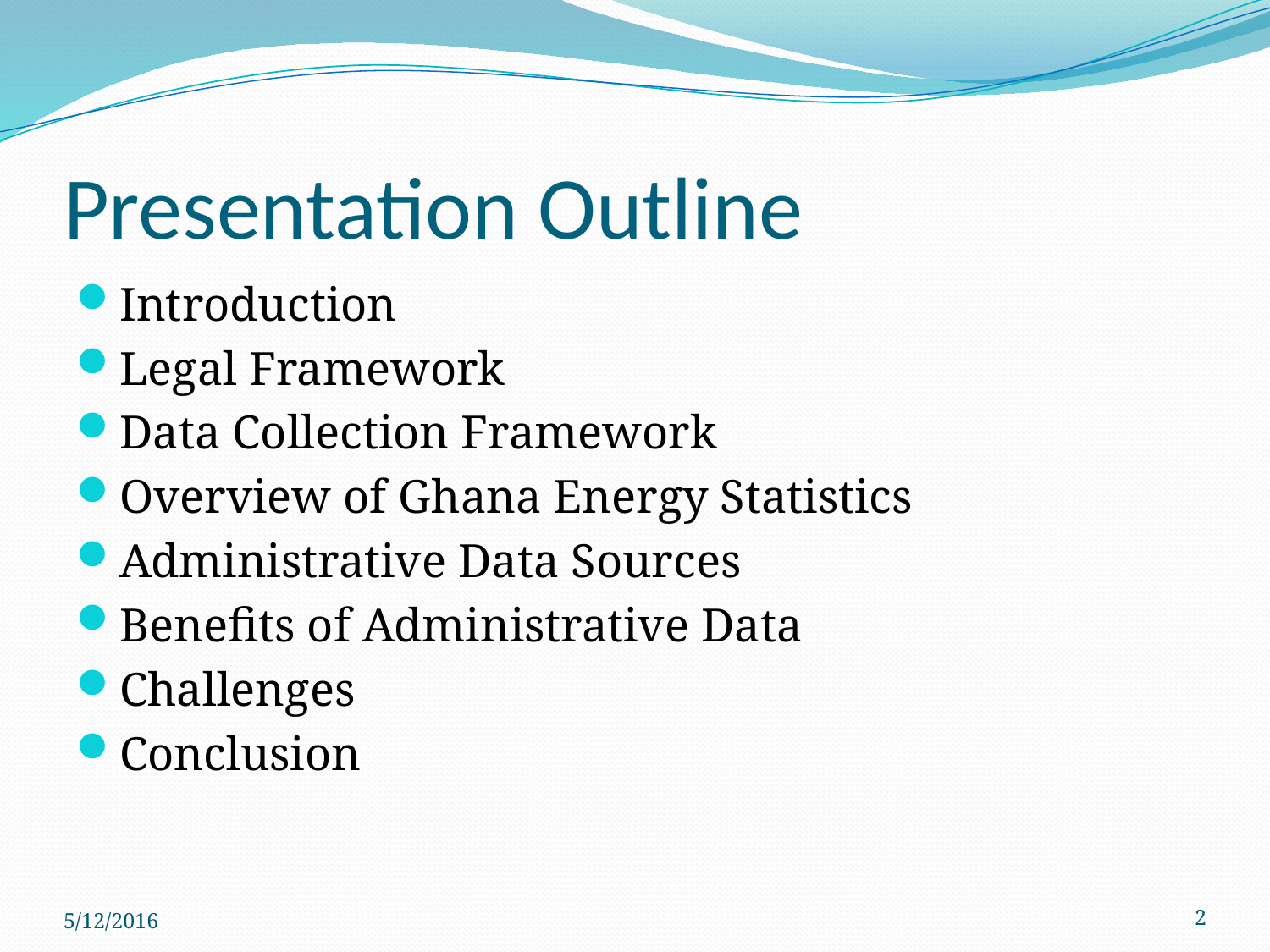

# Presentation Outline
Introduction
Legal Framework
Data Collection Framework
Overview of Ghana Energy Statistics
Administrative Data Sources
Benefits of Administrative Data
Challenges
Conclusion

5/12/2016
2